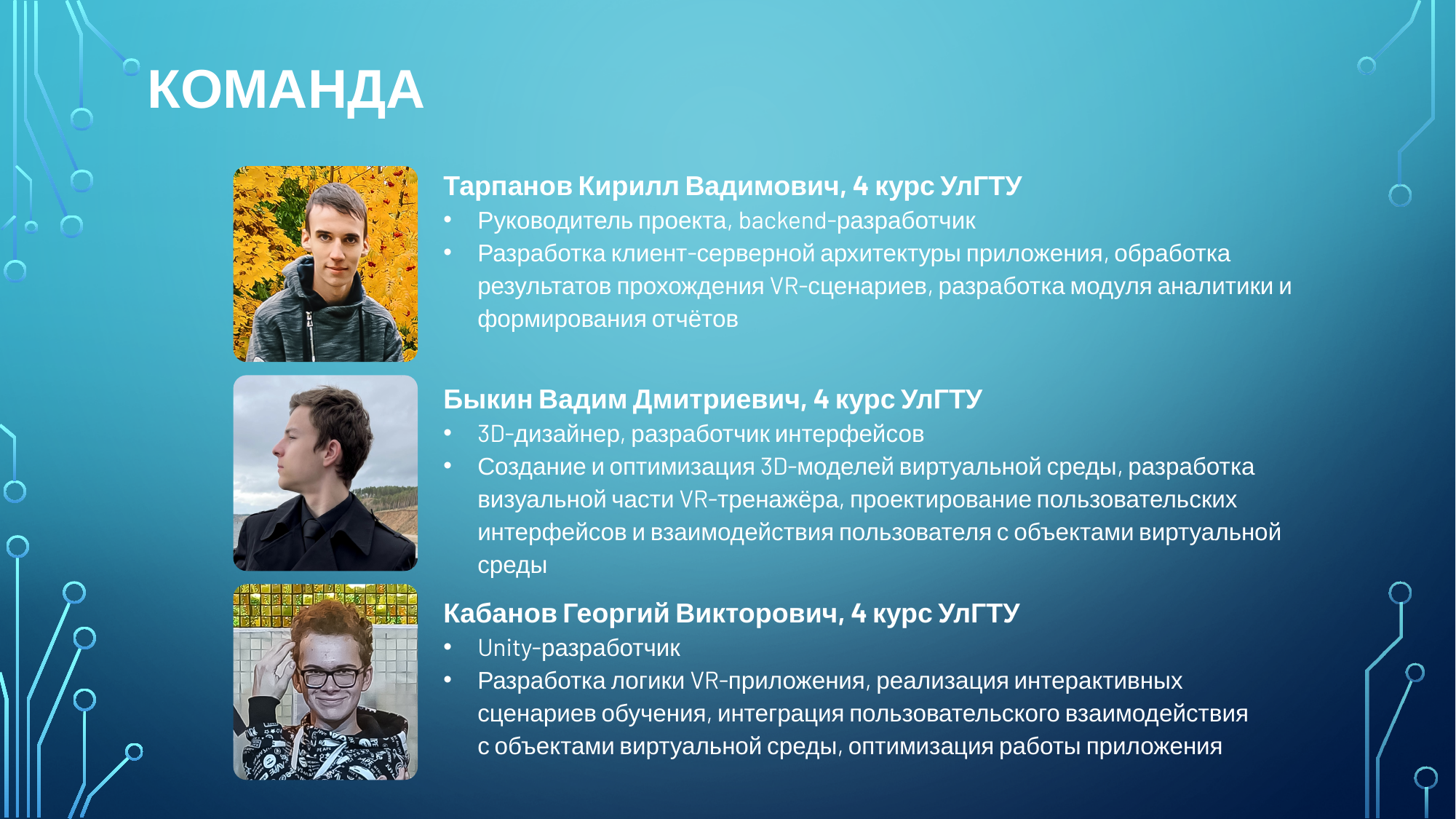

# Команда

Тарпанов Кирилл Вадимович, 4 курс УлГТУ
Руководитель проекта, backend-разработчик
Разработка клиент-серверной архитектуры приложения, обработка результатов прохождения VR-сценариев, разработка модуля аналитики и формирования отчётов

Быкин Вадим Дмитриевич, 4 курс УлГТУ
3D-дизайнер, разработчик интерфейсов
Создание и оптимизация 3D-моделей виртуальной среды, разработка визуальной части VR-тренажёра, проектирование пользовательских интерфейсов и взаимодействия пользователя с объектами виртуальной среды

Кабанов Георгий Викторович, 4 курс УлГТУ
Unity-разработчик
Разработка логики VR-приложения, реализация интерактивных сценариев обучения, интеграция пользовательского взаимодействия с объектами виртуальной среды, оптимизация работы приложения